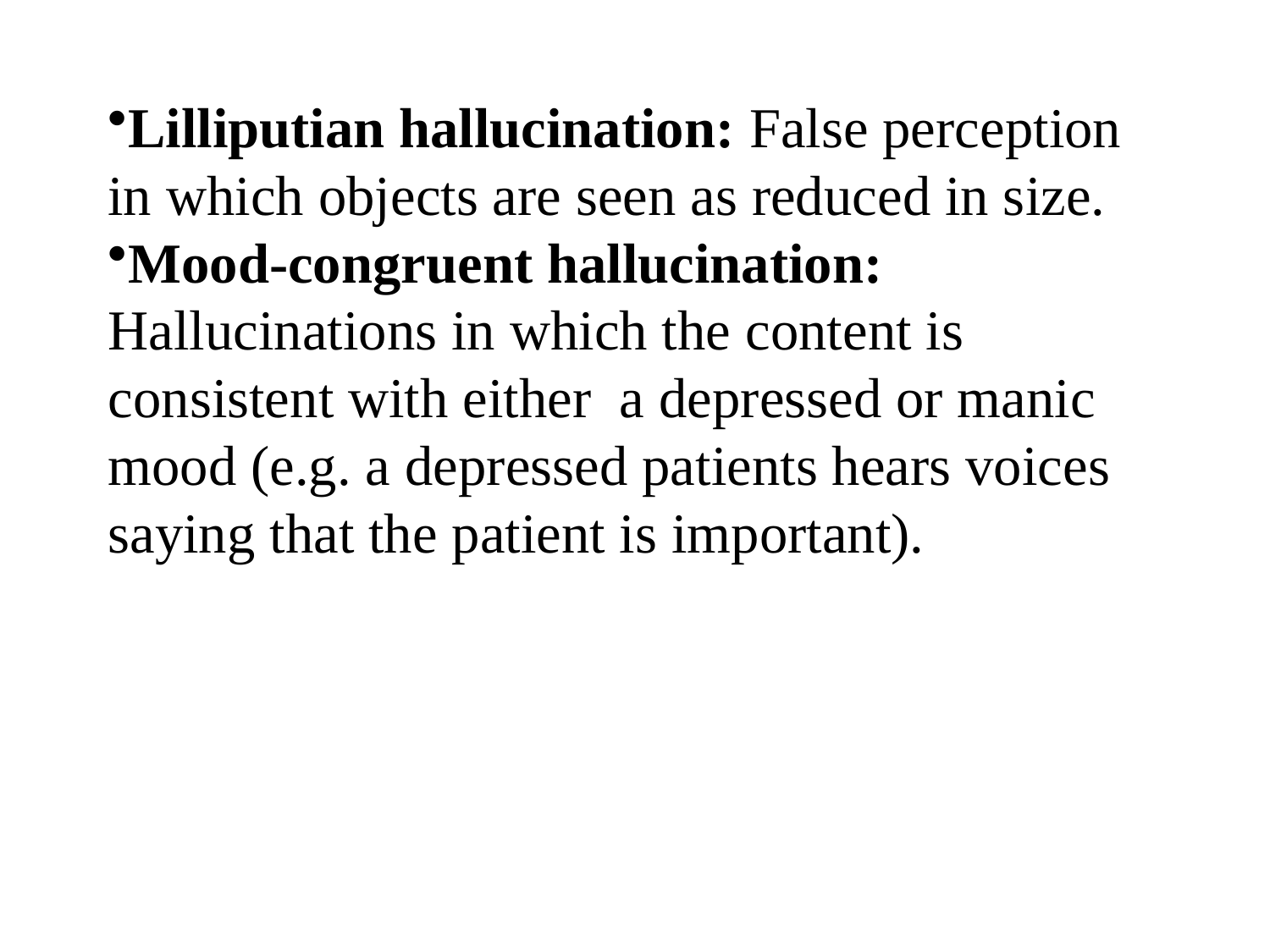

Lilliputian hallucination: False perception in which objects are seen as reduced in size.
Mood-congruent hallucination: Hallucinations in which the content is consistent with either  a depressed or manic mood (e.g. a depressed patients hears voices saying that the patient is important).